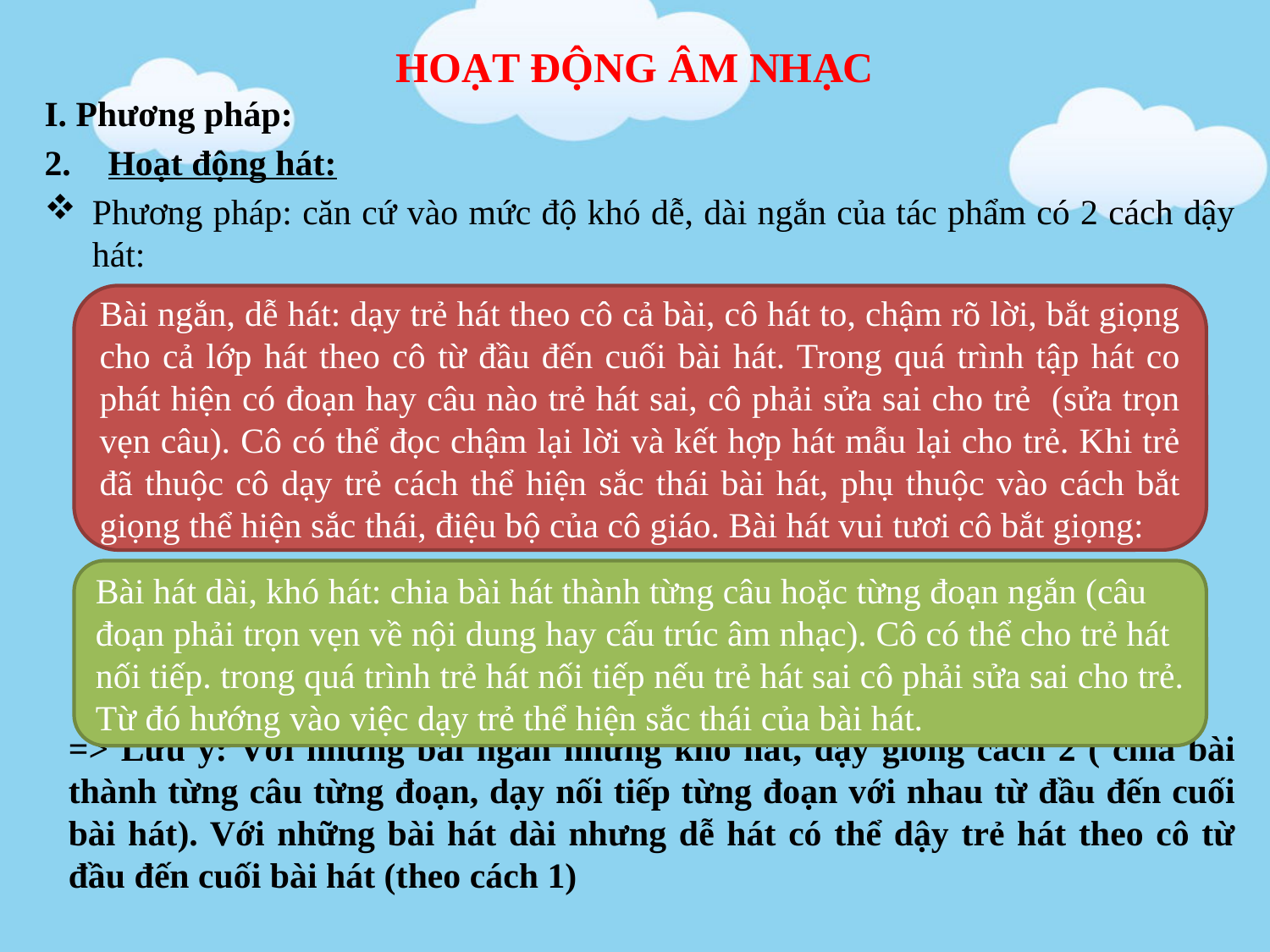

# HOẠT ĐỘNG ÂM NHẠC
I. Phương pháp:
Hoạt động hát:
Phương pháp: căn cứ vào mức độ khó dễ, dài ngắn của tác phẩm có 2 cách dậy hát:

=> Lưu ý: Với những bài ngắn nhưng khó hát, dậy giống cách 2 ( chia bài thành từng câu từng đoạn, dạy nối tiếp từng đoạn với nhau từ đầu đến cuối bài hát). Với những bài hát dài nhưng dễ hát có thể dậy trẻ hát theo cô từ đầu đến cuối bài hát (theo cách 1)

Bài ngắn, dễ hát: dạy trẻ hát theo cô cả bài, cô hát to, chậm rõ lời, bắt giọng cho cả lớp hát theo cô từ đầu đến cuối bài hát. Trong quá trình tập hát co phát hiện có đoạn hay câu nào trẻ hát sai, cô phải sửa sai cho trẻ  (sửa trọn vẹn câu). Cô có thể đọc chậm lại lời và kết hợp hát mẫu lại cho trẻ. Khi trẻ đã thuộc cô dạy trẻ cách thể hiện sắc thái bài hát, phụ thuộc vào cách bắt giọng thể hiện sắc thái, điệu bộ của cô giáo. Bài hát vui tươi cô bắt giọng:
Bài hát dài, khó hát: chia bài hát thành từng câu hoặc từng đoạn ngắn (câu đoạn phải trọn vẹn về nội dung hay cấu trúc âm nhạc). Cô có thể cho trẻ hát nối tiếp. trong quá trình trẻ hát nối tiếp nếu trẻ hát sai cô phải sửa sai cho trẻ. Từ đó hướng vào việc dạy trẻ thể hiện sắc thái của bài hát.